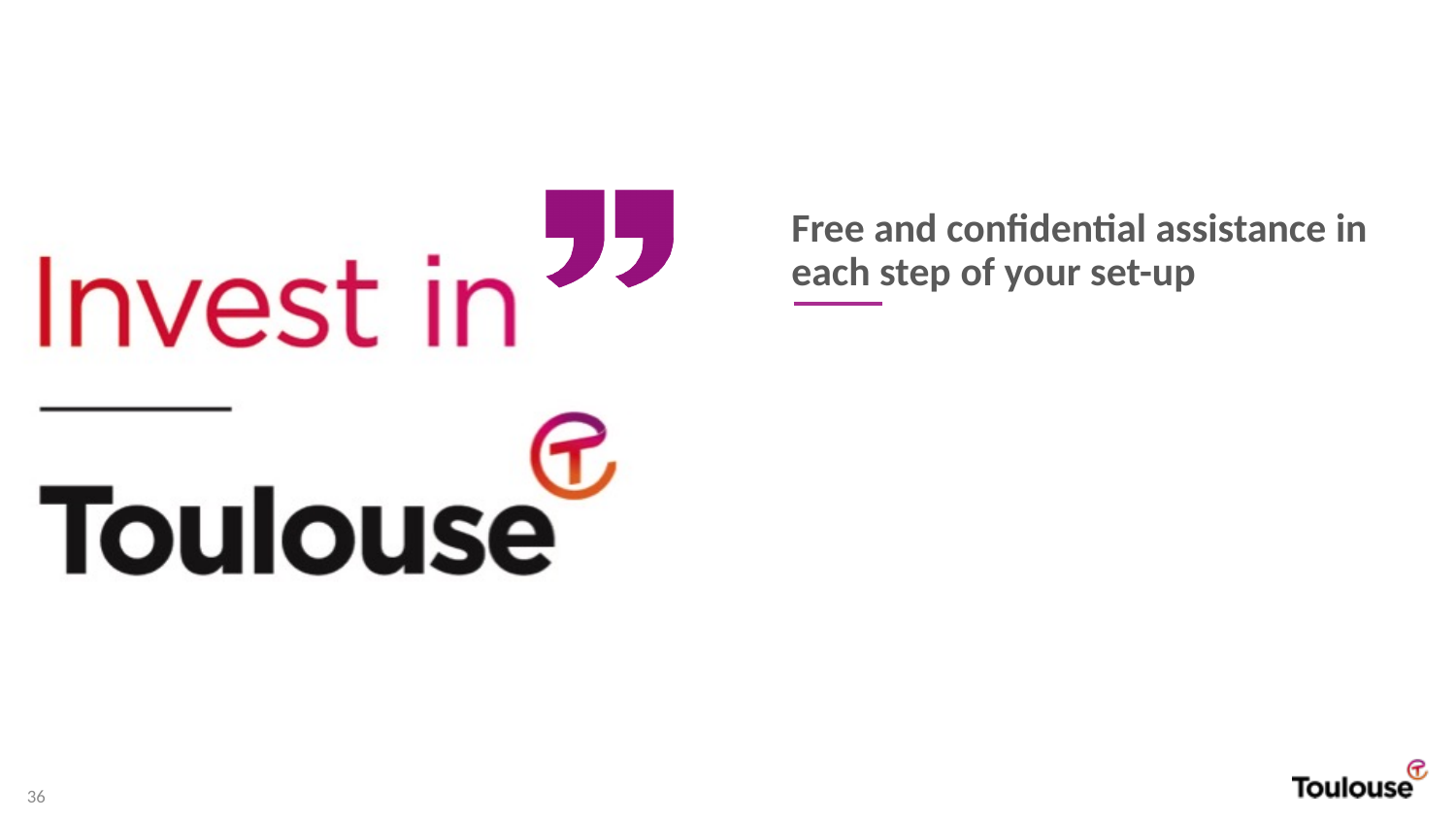

Free and confidential assistance in each step of your set-up

36